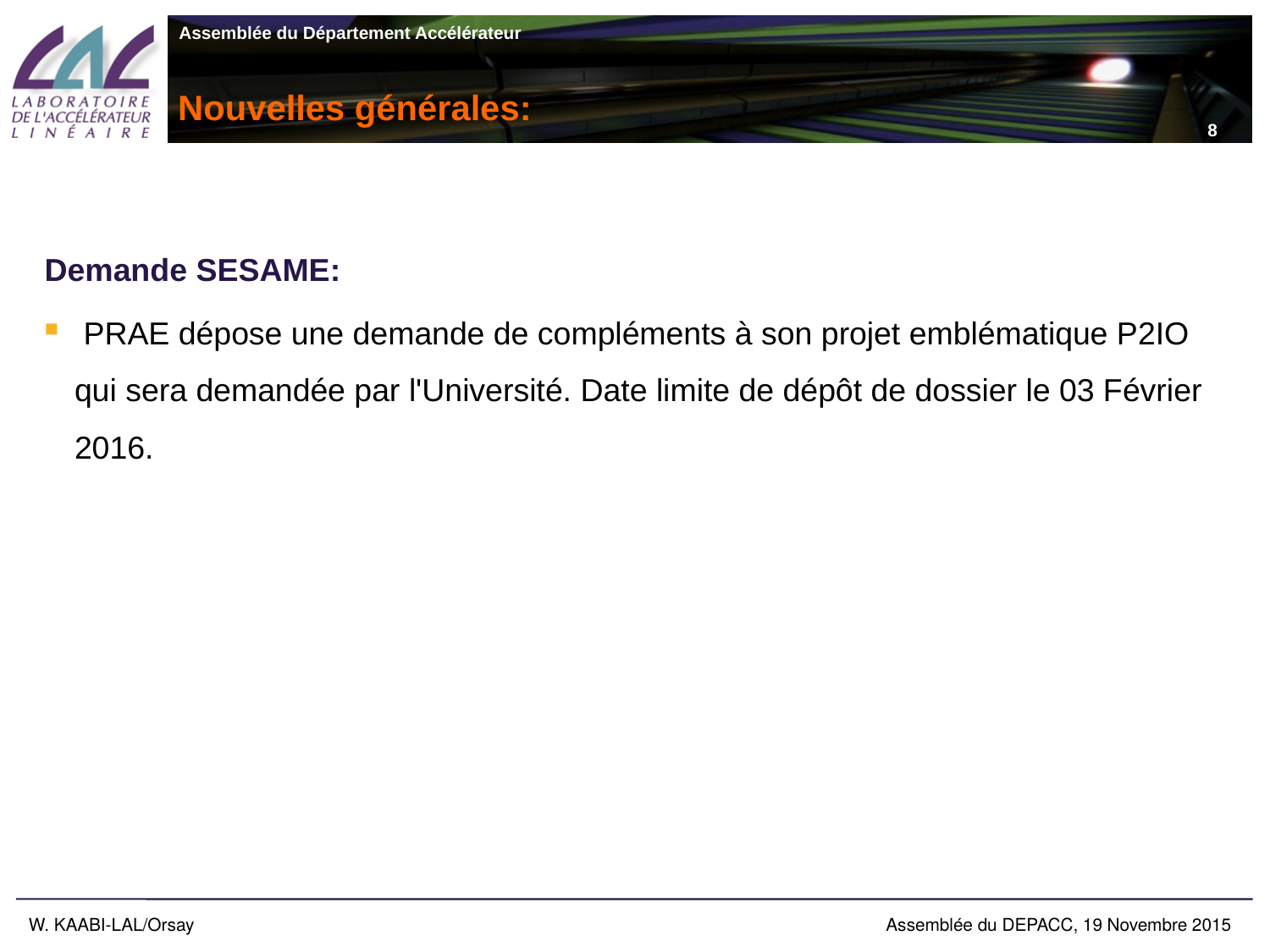

8
# Nouvelles générales:
Demande SESAME:
 PRAE dépose une demande de compléments à son projet emblématique P2IO qui sera demandée par l'Université. Date limite de dépôt de dossier le 03 Février 2016.